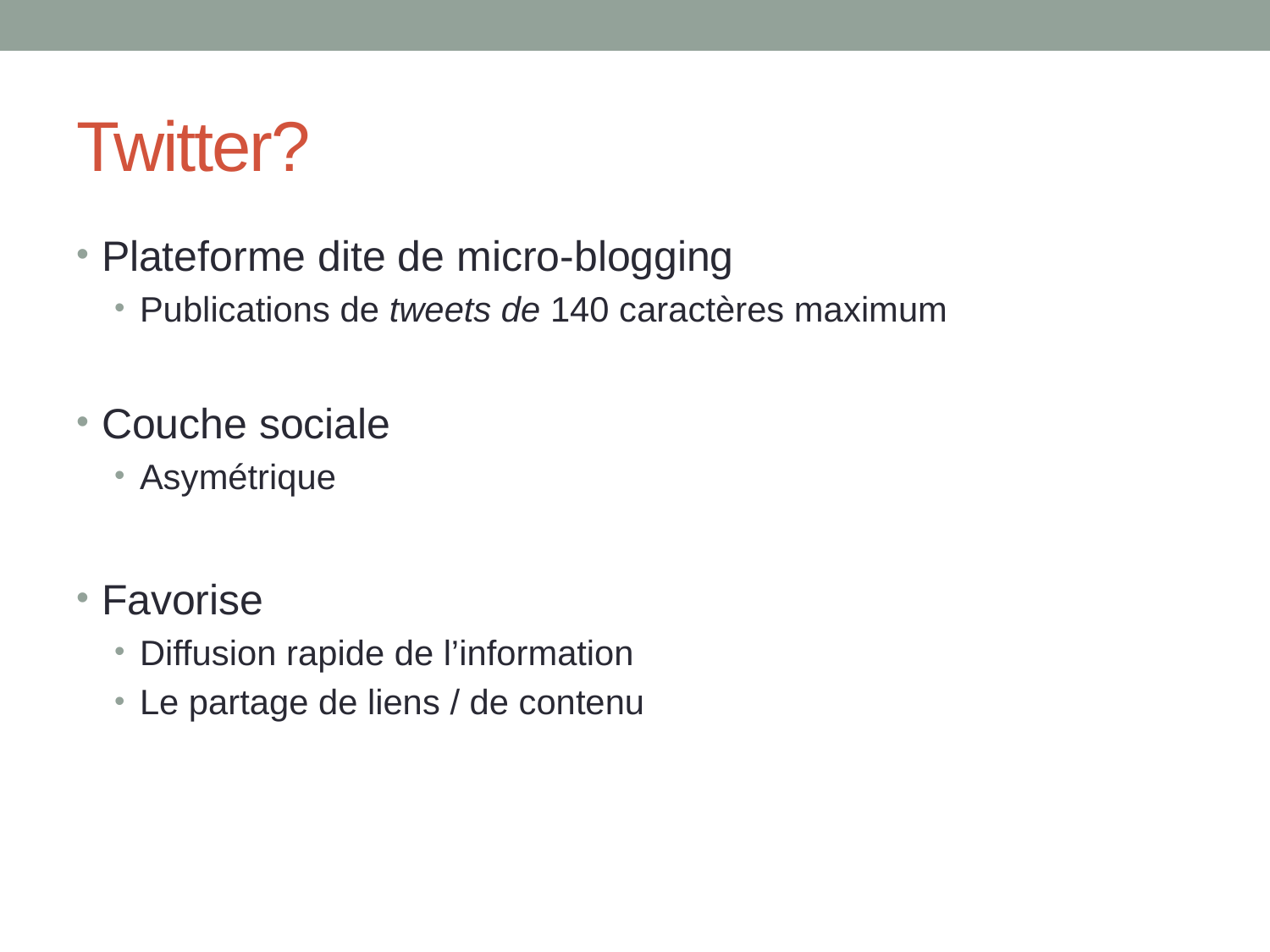

# Twitter?
Plateforme dite de micro-blogging
Publications de tweets de 140 caractères maximum

Couche sociale
Asymétrique

Favorise
Diffusion rapide de l’information
Le partage de liens / de contenu